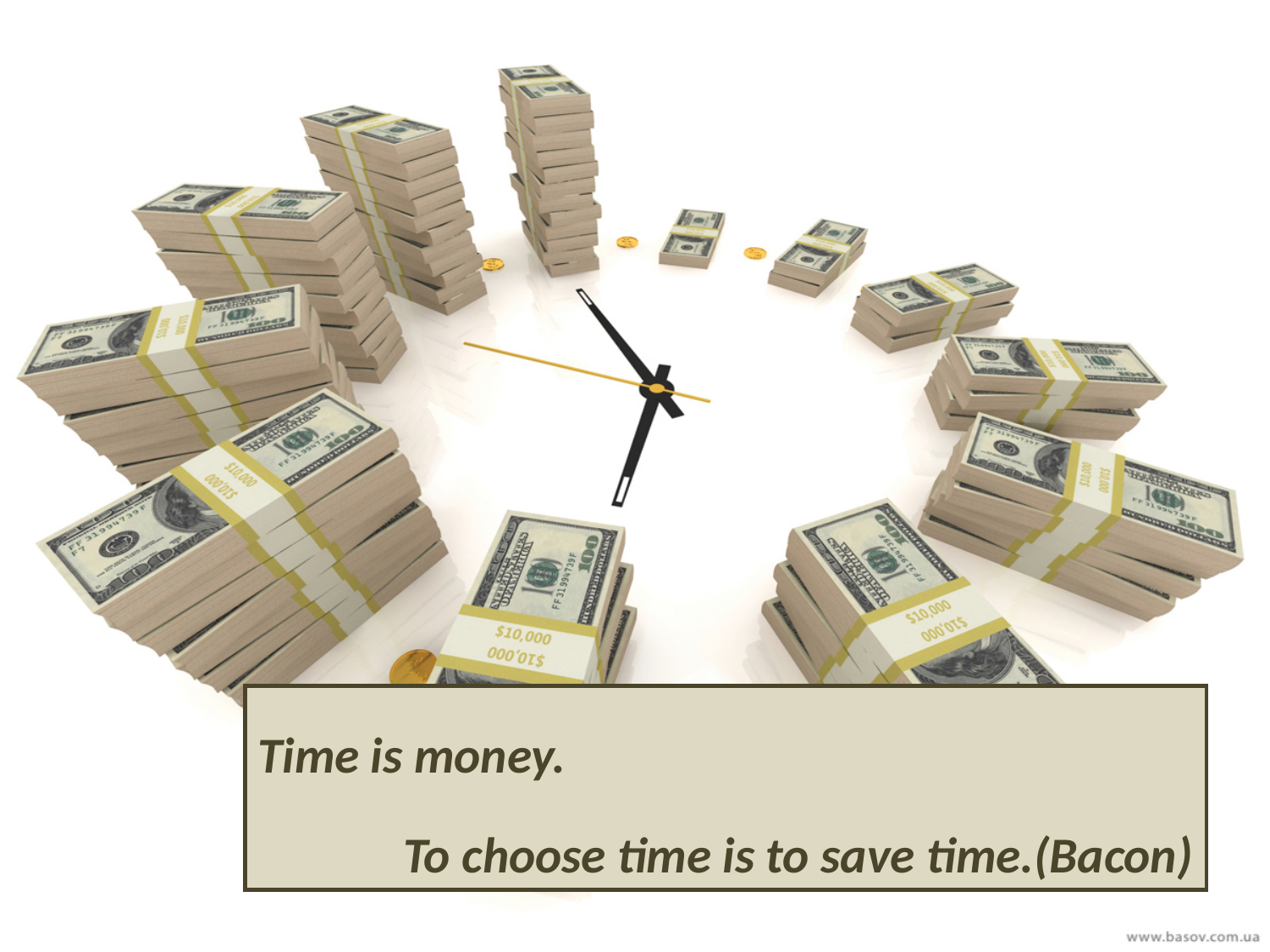

Time is money.
То choose time is to save time.(Bacon)